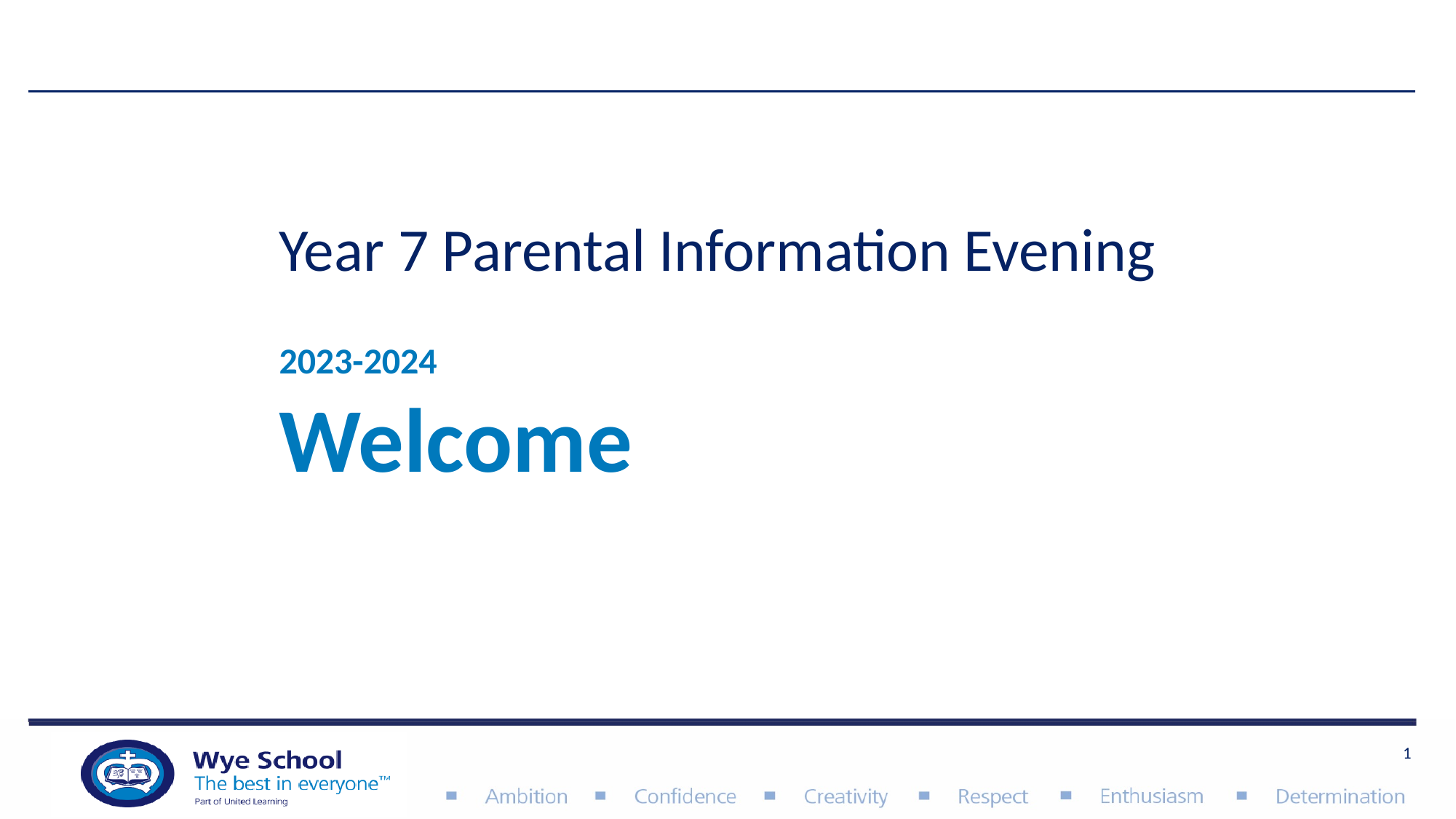

Year 7 Parental Information Evening
# 2023-2024 Welcome
1